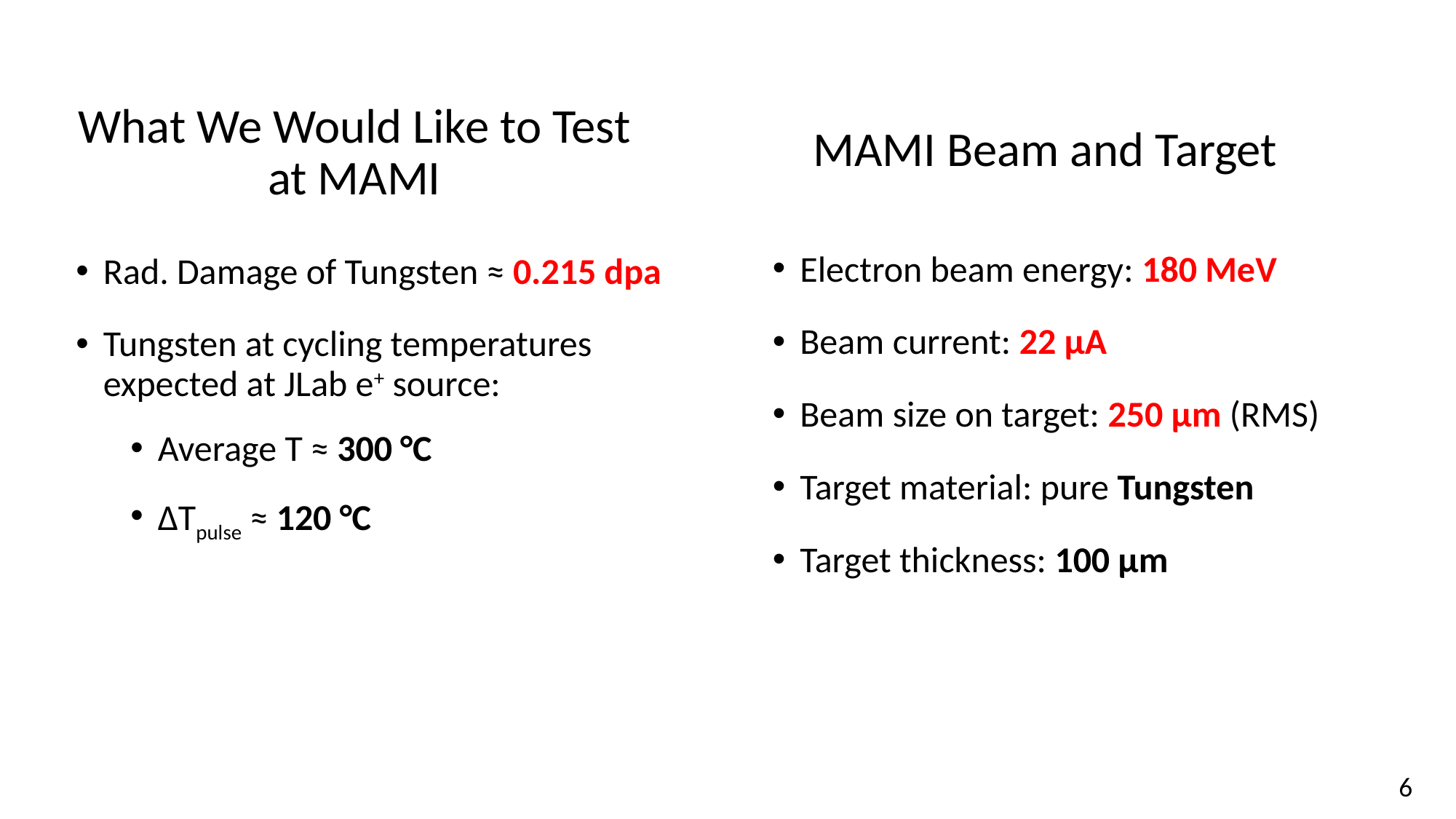

MAMI Beam and Target
What We Would Like to Test at MAMI
Electron beam energy: 180 MeV
Beam current: 22 μA
Beam size on target: 250 μm (RMS)
Target material: pure Tungsten
Target thickness: 100 μm
Rad. Damage of Tungsten ≈ 0.215 dpa
Tungsten at cycling temperatures expected at JLab e+ source:
Average T ≈ 300 °C
ΔTpulse ≈ 120 °C